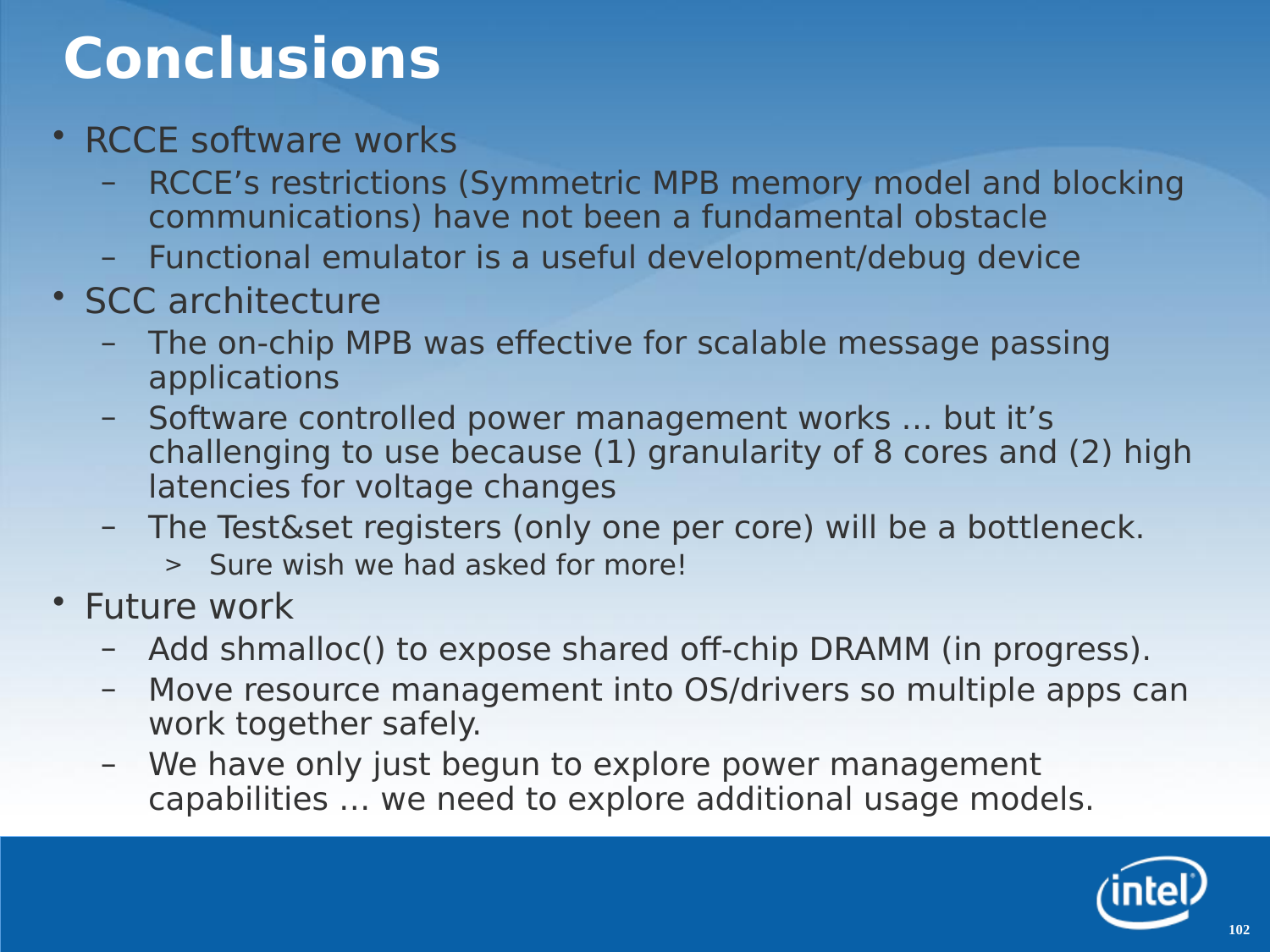

# Conclusions
RCCE software works
RCCE’s restrictions (Symmetric MPB memory model and blocking communications) have not been a fundamental obstacle
Functional emulator is a useful development/debug device
SCC architecture
The on-chip MPB was effective for scalable message passing applications
Software controlled power management works … but it’s challenging to use because (1) granularity of 8 cores and (2) high latencies for voltage changes
The Test&set registers (only one per core) will be a bottleneck.
Sure wish we had asked for more!
Future work
Add shmalloc() to expose shared off-chip DRAMM (in progress).
Move resource management into OS/drivers so multiple apps can work together safely.
We have only just begun to explore power management capabilities … we need to explore additional usage models.
102